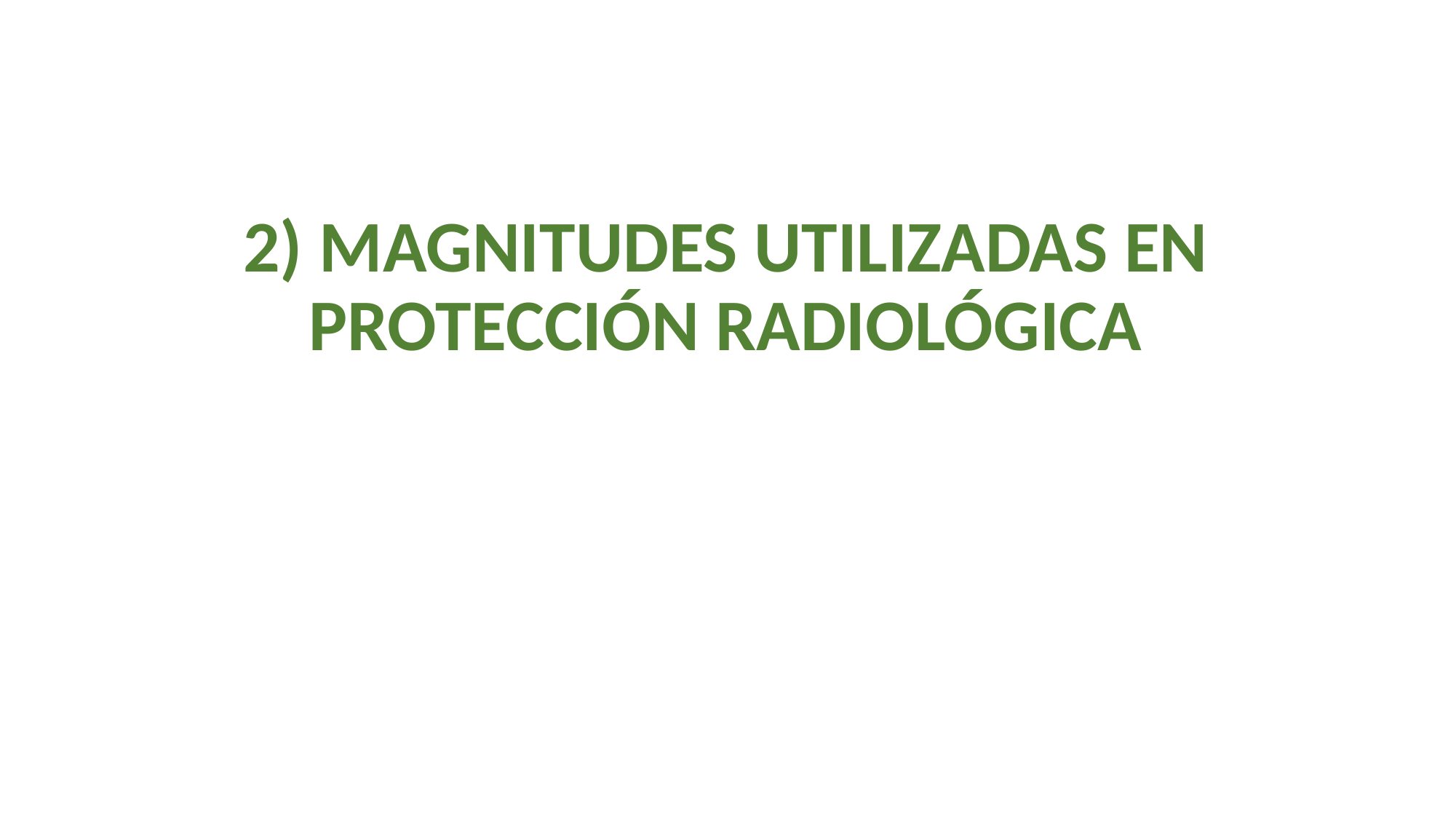

# 2) MAGNITUDES UTILIZADAS EN PROTECCIÓN RADIOLÓGICA